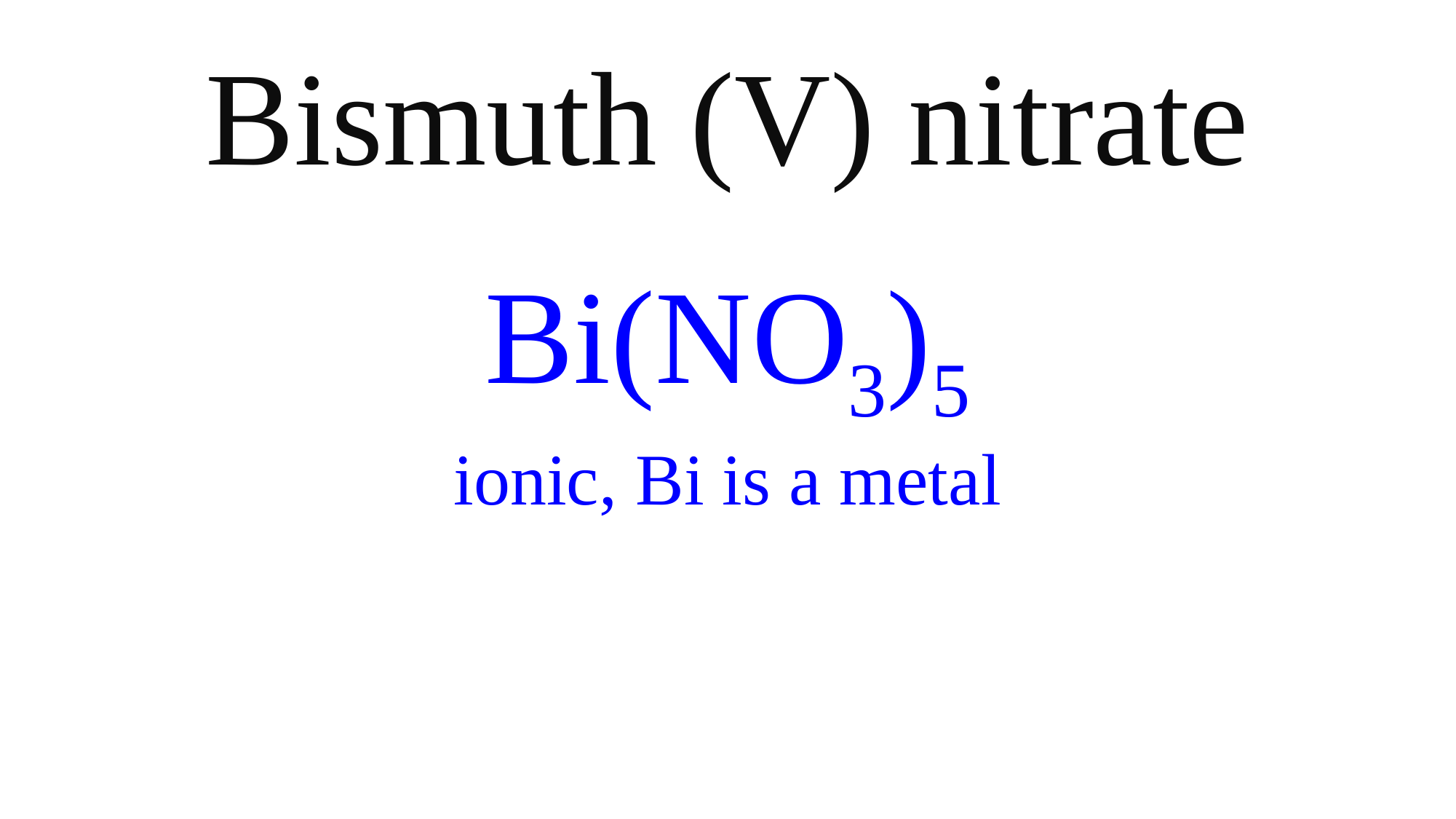

Bismuth (V) nitrate

Bi(NO3)5
ionic, Bi is a metal